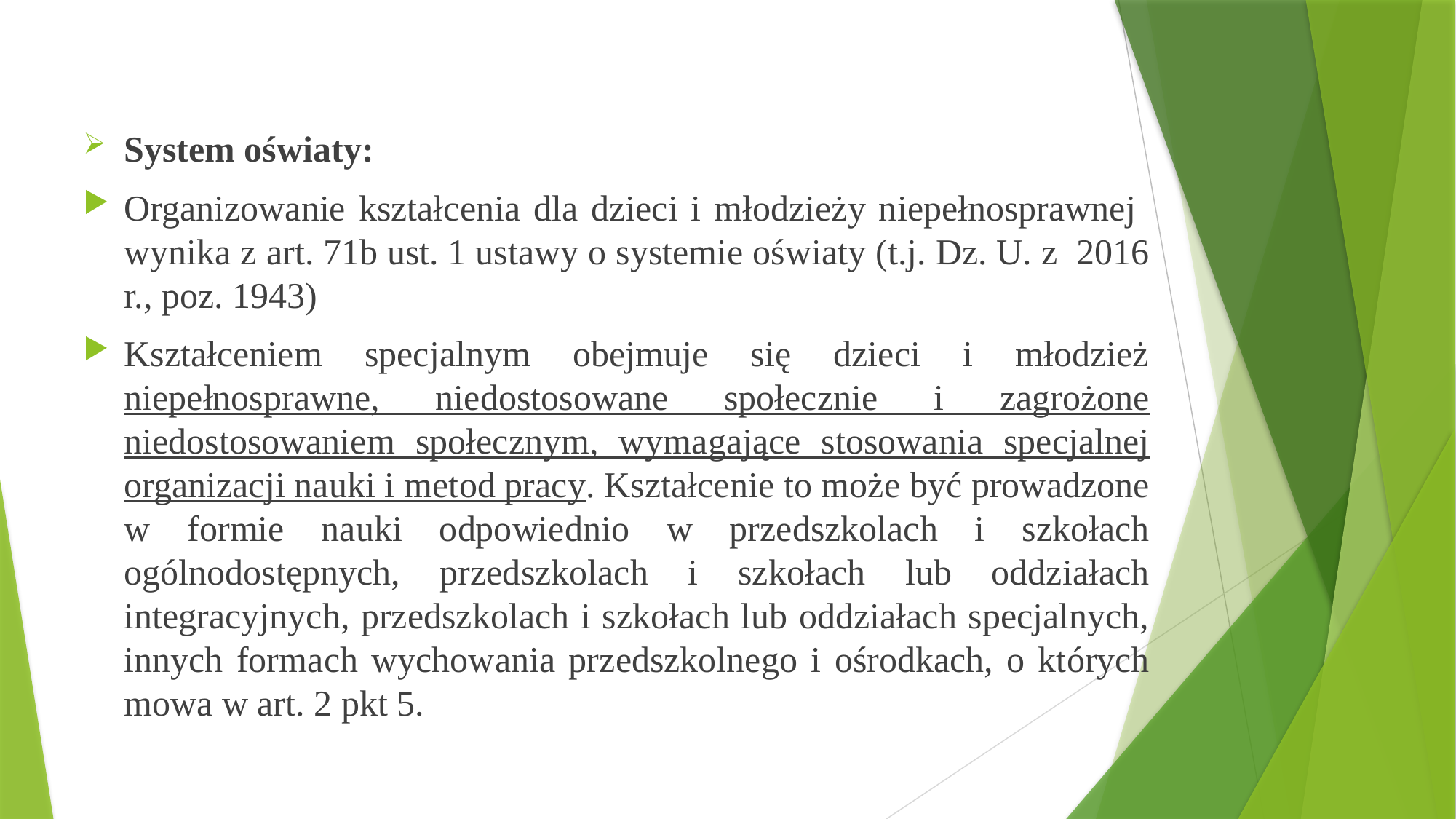

System oświaty:
Organizowanie kształcenia dla dzieci i młodzieży niepełnosprawnej  wynika z art. 71b ust. 1 ustawy o systemie oświaty (t.j. Dz. U. z  2016 r., poz. 1943)
Kształceniem specjalnym obejmuje się dzieci i młodzież niepełnosprawne, niedostosowane społecznie i zagrożone niedostosowaniem społecznym, wymagające stosowania specjalnej organizacji nauki i metod pracy. Kształcenie to może być prowadzone w formie nauki odpowiednio w przedszkolach i szkołach ogólnodostępnych, przedszkolach i szkołach lub oddziałach integracyjnych, przedszkolach i szkołach lub oddziałach specjalnych, innych formach wychowania przedszkolnego i ośrodkach, o których mowa w art. 2 pkt 5.